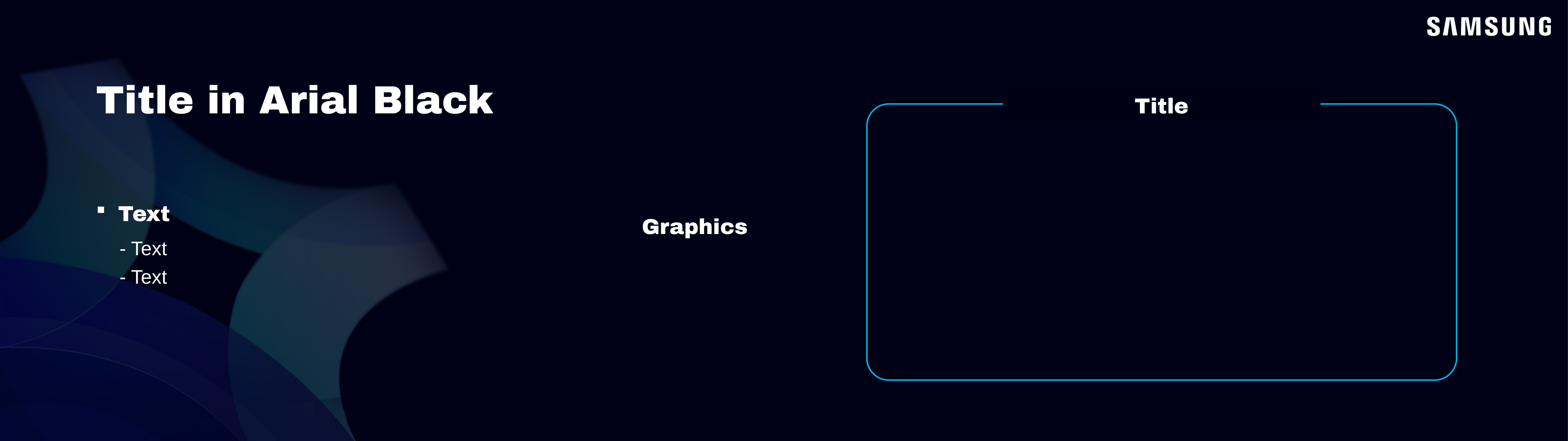

Title in Arial Black
Title

Text
Graphics
- Text
- Text